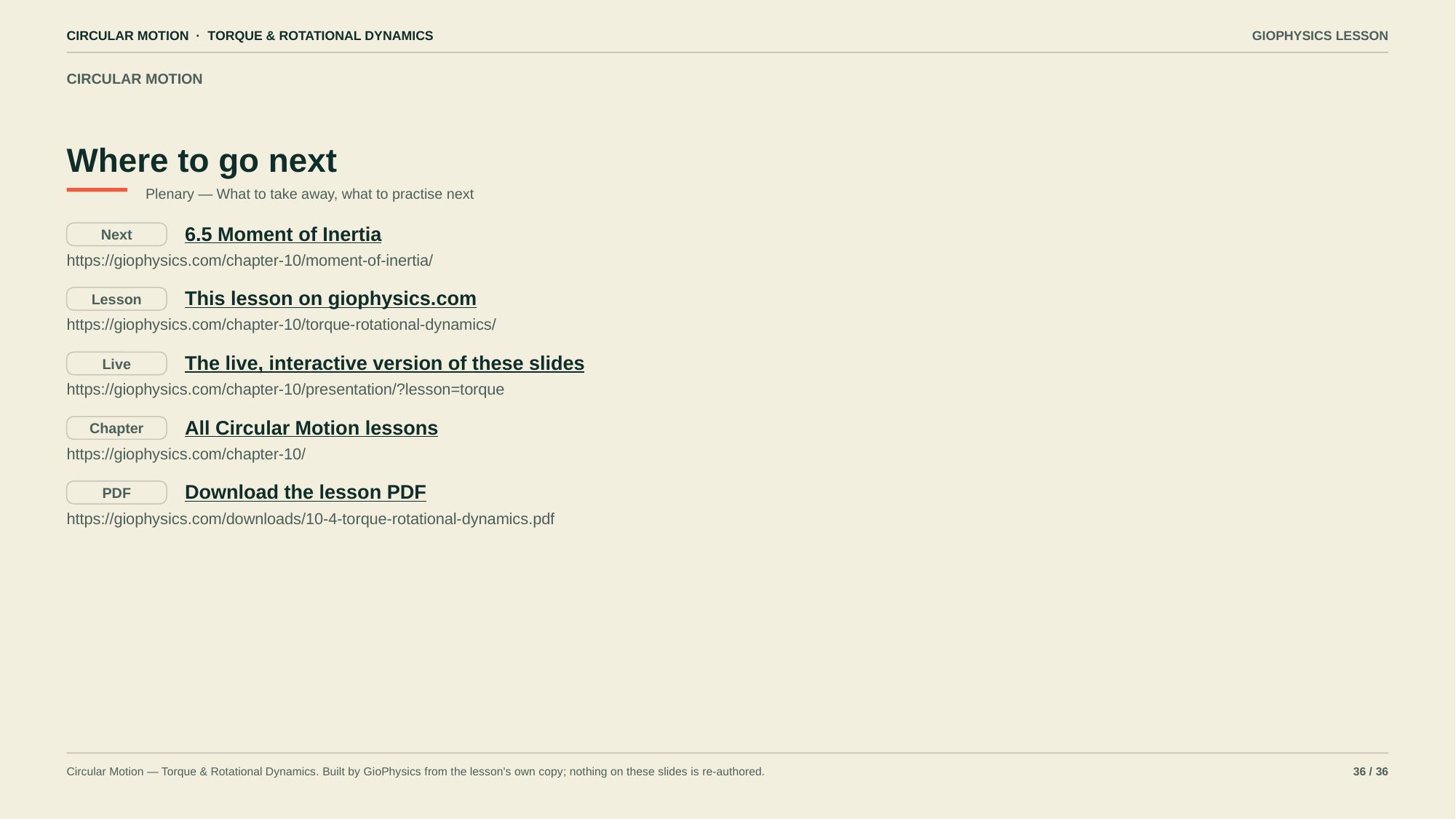

CIRCULAR MOTION  ·  TORQUE & ROTATIONAL DYNAMICS
GIOPHYSICS LESSON

CIRCULAR MOTION
Where to go next
Plenary — What to take away, what to practise next

6.5 Moment of Inertia

Next
https://giophysics.com/chapter-10/moment-of-inertia/
This lesson on giophysics.com

Lesson
https://giophysics.com/chapter-10/torque-rotational-dynamics/
The live, interactive version of these slides

Live
https://giophysics.com/chapter-10/presentation/?lesson=torque
All Circular Motion lessons

Chapter
https://giophysics.com/chapter-10/
Download the lesson PDF

PDF
https://giophysics.com/downloads/10-4-torque-rotational-dynamics.pdf

Circular Motion — Torque & Rotational Dynamics. Built by GioPhysics from the lesson's own copy; nothing on these slides is re-authored.
36 / 36